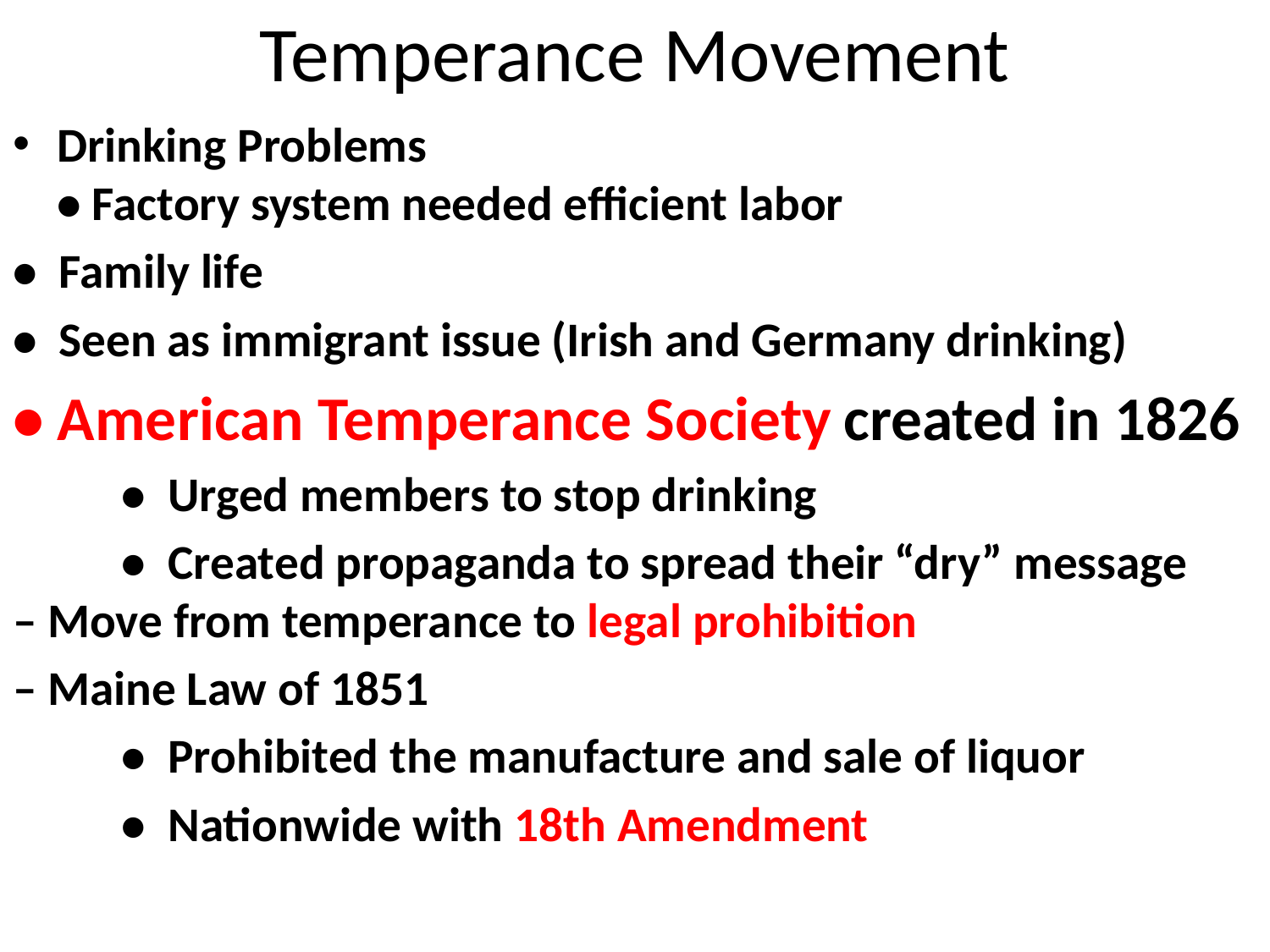

# Temperance Movement
Drinking Problems
• Factory system needed efficient labor
•  Family life
•  Seen as immigrant issue (Irish and Germany drinking)
• American Temperance Society created in 1826
	•  Urged members to stop drinking
	•  Created propaganda to spread their “dry” message
– Move from temperance to legal prohibition
– Maine Law of 1851
	•  Prohibited the manufacture and sale of liquor
	•  Nationwide with 18th Amendment